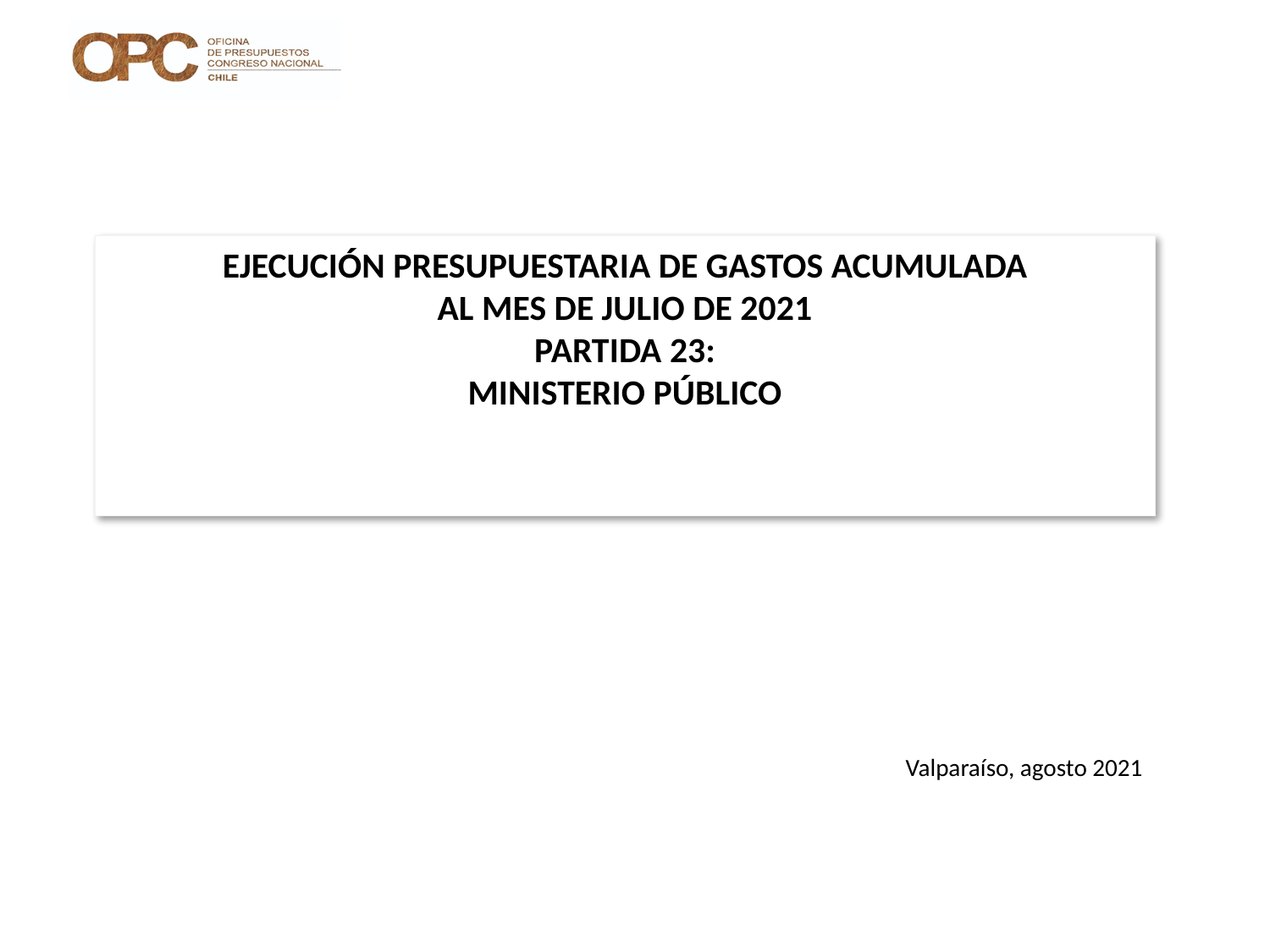

# EJECUCIÓN PRESUPUESTARIA DE GASTOS ACUMULADA AL MES DE JULIO DE 2021 PARTIDA 23: MINISTERIO PÚBLICO
Valparaíso, agosto 2021